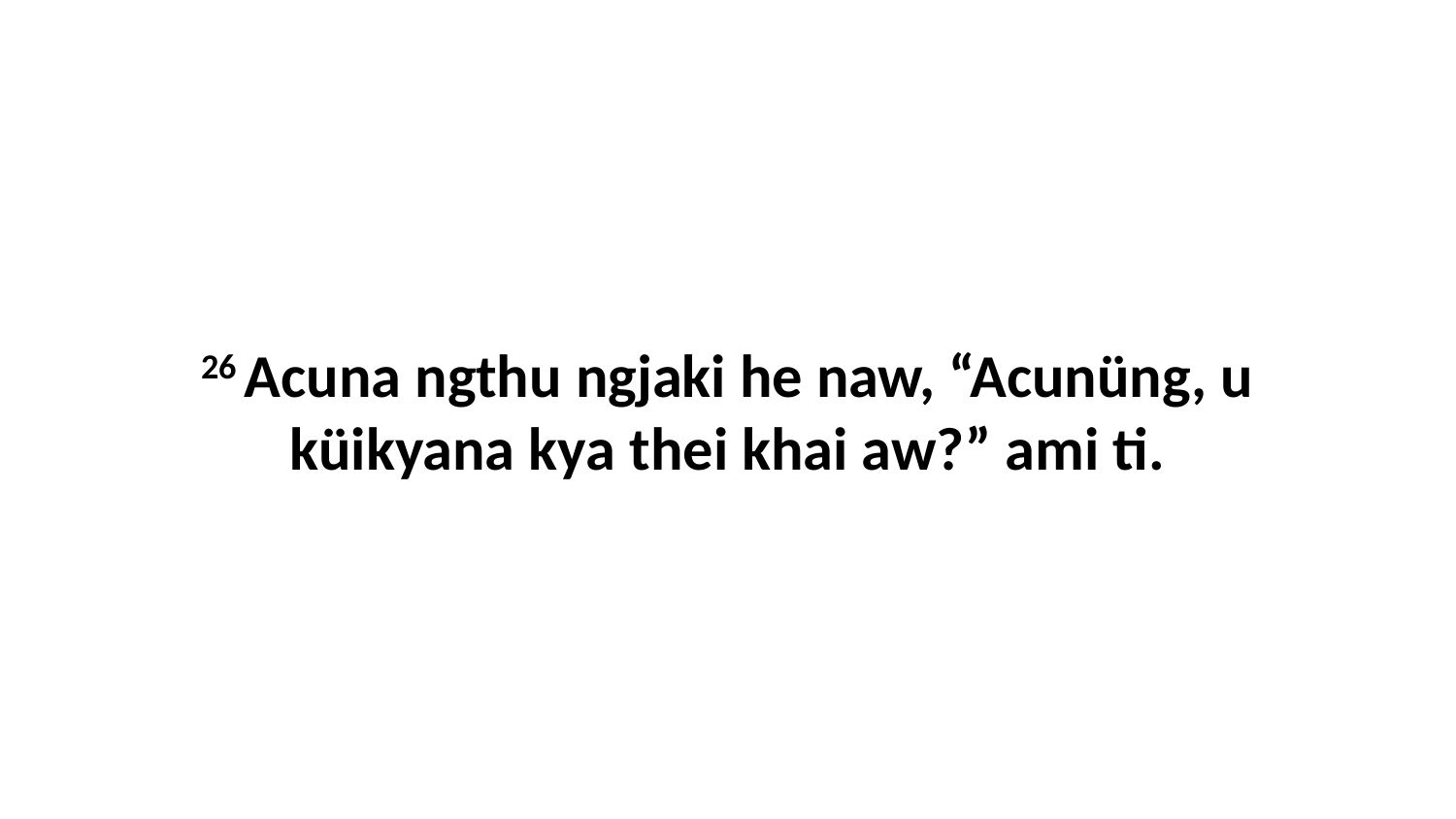

26 Acuna ngthu ngjaki he naw, “Acunüng, u küikyana kya thei khai aw?” ami ti.